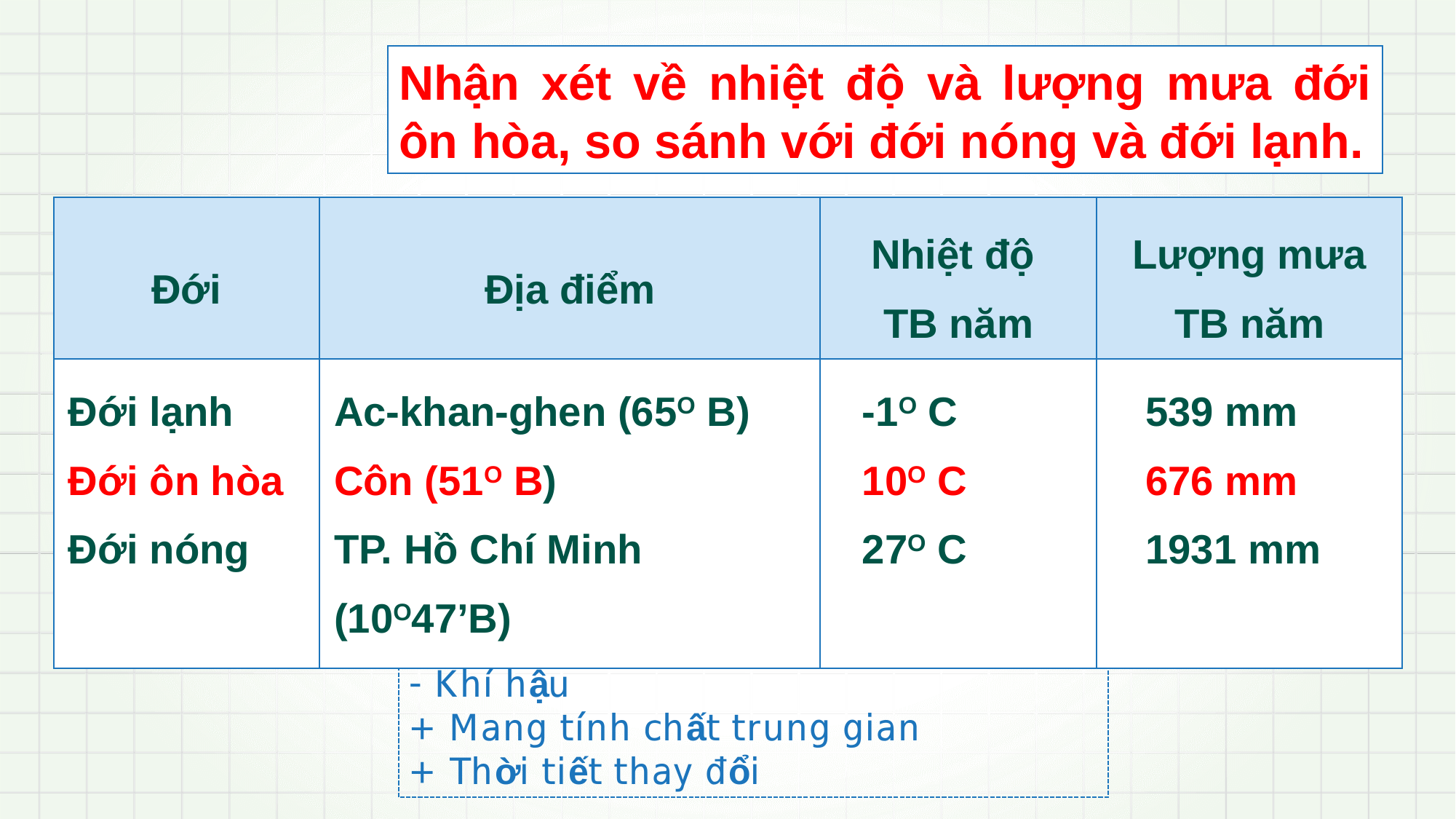

Nhận xét về nhiệt độ và lượng mưa đới ôn hòa, so sánh với đới nóng và đới lạnh.
| Đới | Địa điểm | Nhiệt độ TB năm | Lượng mưa TB năm |
| --- | --- | --- | --- |
| Đới lạnh Đới ôn hòa Đới nóng | Ac-khan-ghen (65O B) Côn (51O B) TP. Hồ Chí Minh (10O47’B) | -1O C 10O C 27O C | 539 mm 676 mm 1931 mm |
- Khí hậu
+ Mang tính chất trung gian
+ Thời tiết thay đổi